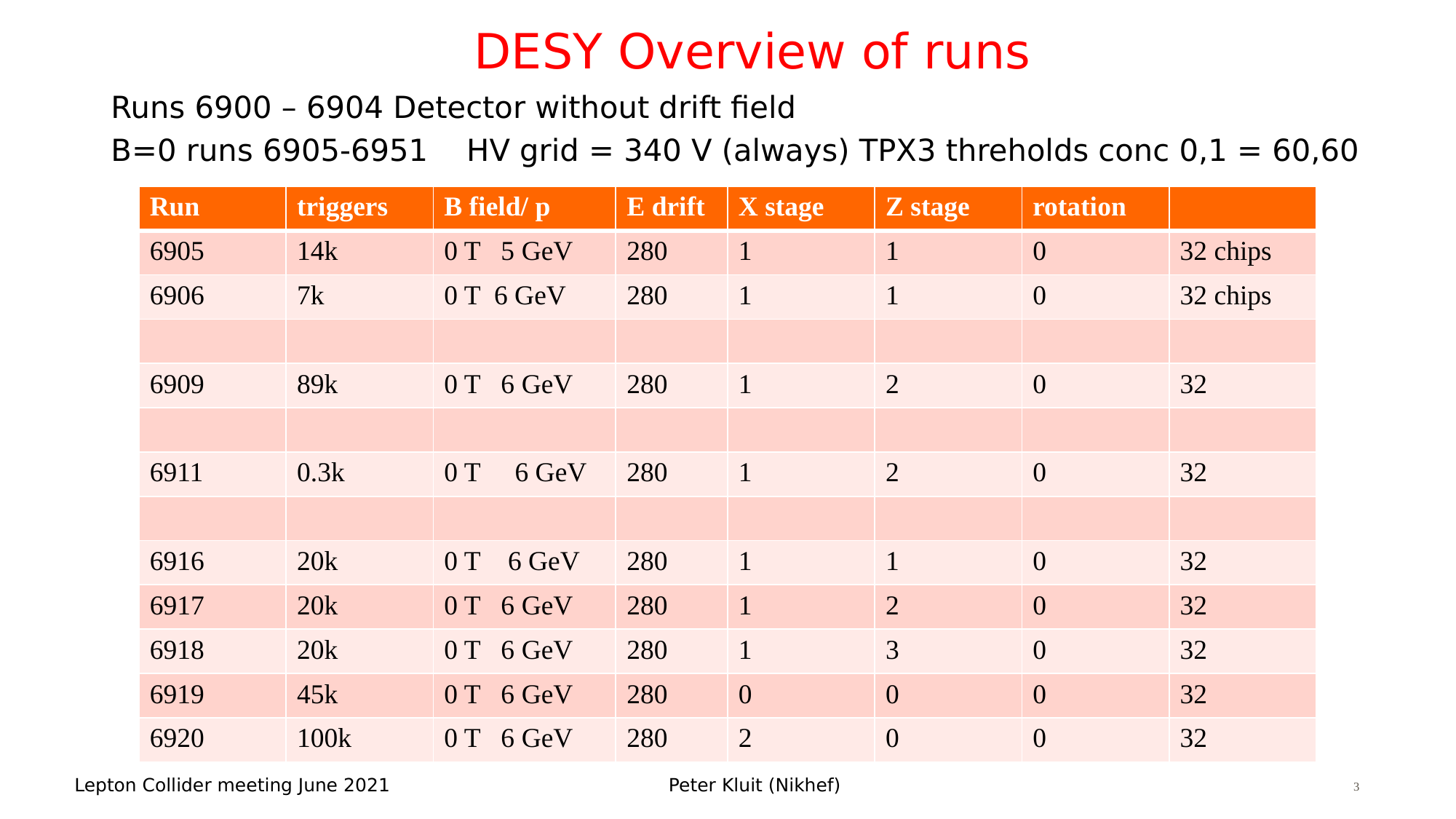

# DESY Overview of runs
Runs 6900 – 6904 Detector without drift field
B=0 runs 6905-6951    HV grid = 340 V (always) TPX3 threholds conc 0,1 = 60,60
| Run | triggers | B field/ p | E drift | X stage | Z stage | rotation |  |
| --- | --- | --- | --- | --- | --- | --- | --- |
| 6905 | 14k | 0 T 5 GeV | 280 | 1 | 1 | 0 | 32 chips |
| 6906 | 7k | 0 T 6 GeV | 280 | 1 | 1 | 0 | 32 chips |
|  |  |  |  |  |  |  |  |
| 6909 | 89k | 0 T 6 GeV | 280 | 1 | 2 | 0 | 32 |
|  |  |  |  |  |  |  |  |
| 6911 | 0.3k | 0 T 6 GeV | 280 | 1 | 2 | 0 | 32 |
|  |  |  |  |  |  |  |  |
| 6916 | 20k | 0 T 6 GeV | 280 | 1 | 1 | 0 | 32 |
| 6917 | 20k | 0 T 6 GeV | 280 | 1 | 2 | 0 | 32 |
| 6918 | 20k | 0 T 6 GeV | 280 | 1 | 3 | 0 | 32 |
| 6919 | 45k | 0 T 6 GeV | 280 | 0 | 0 | 0 | 32 |
| 6920 | 100k | 0 T 6 GeV | 280 | 2 | 0 | 0 | 32 |